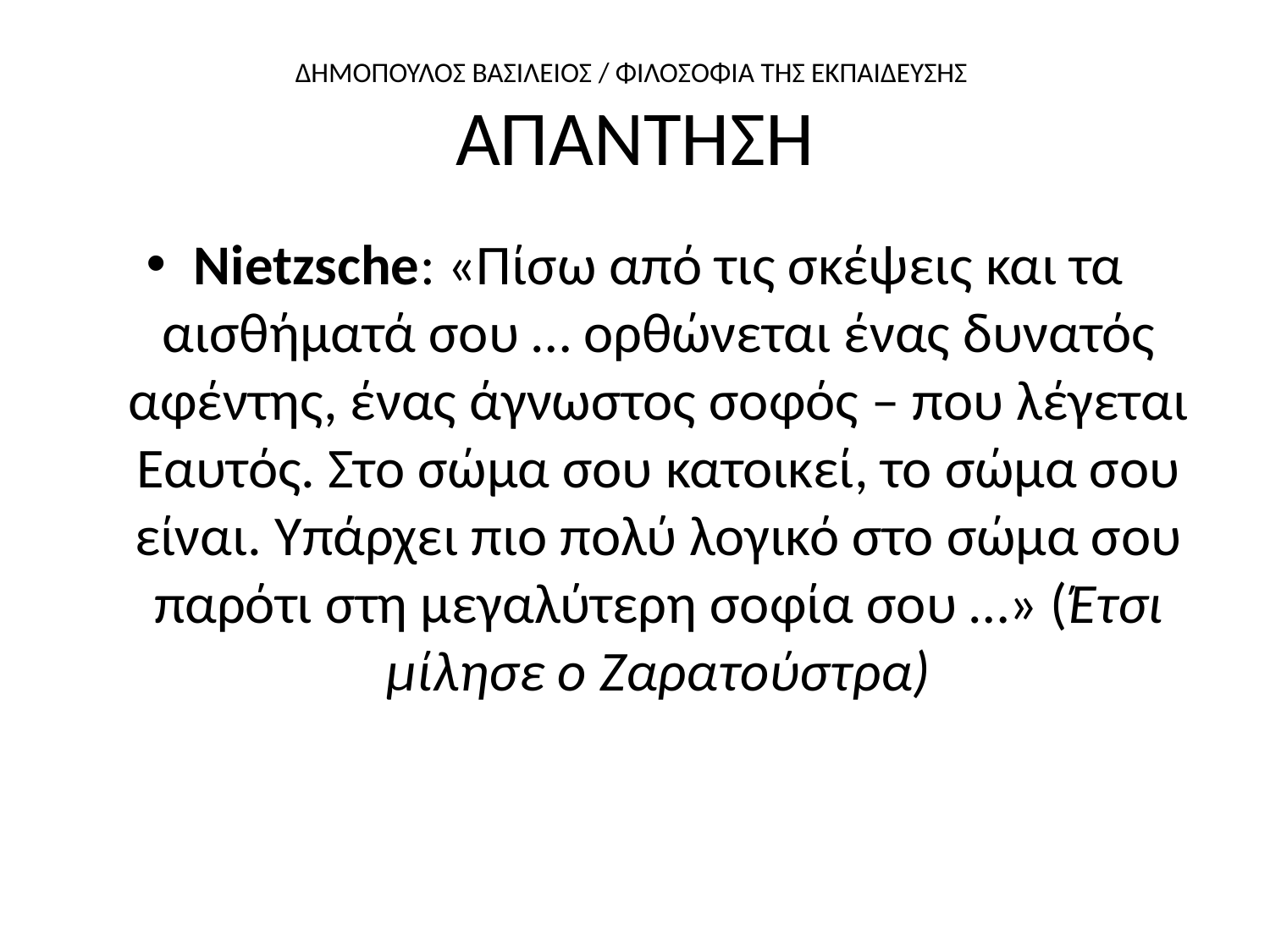

# ΔΗΜΟΠΟΥΛΟΣ ΒΑΣΙΛΕΙΟΣ / ΦΙΛΟΣΟΦΙΑ ΤΗΣ ΕΚΠΑΙΔΕΥΣΗΣ ΑΠΑΝΤΗΣΗ
Nietzsche: «Πίσω από τις σκέψεις και τα αισθήματά σου … ορθώνεται ένας δυνατός αφέντης, ένας άγνωστος σοφός – που λέγεται Εαυτός. Στο σώμα σου κατοικεί, το σώμα σου είναι. Υπάρχει πιο πολύ λογικό στο σώμα σου παρότι στη μεγαλύτερη σοφία σου …» (Έτσι μίλησε ο Ζαρατούστρα)